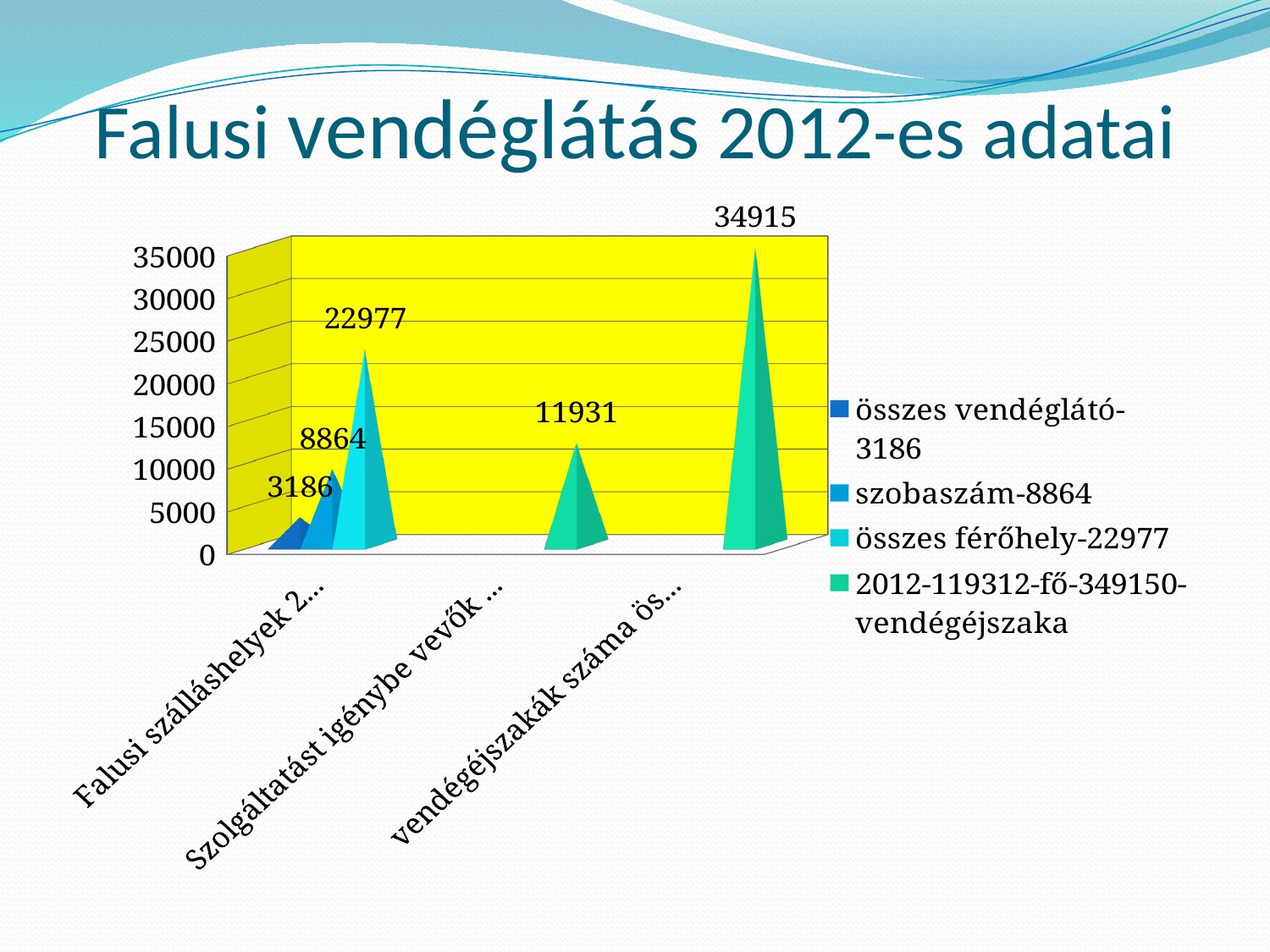

# Falusi vendéglátás 2012-es adatai

[unsupported chart]